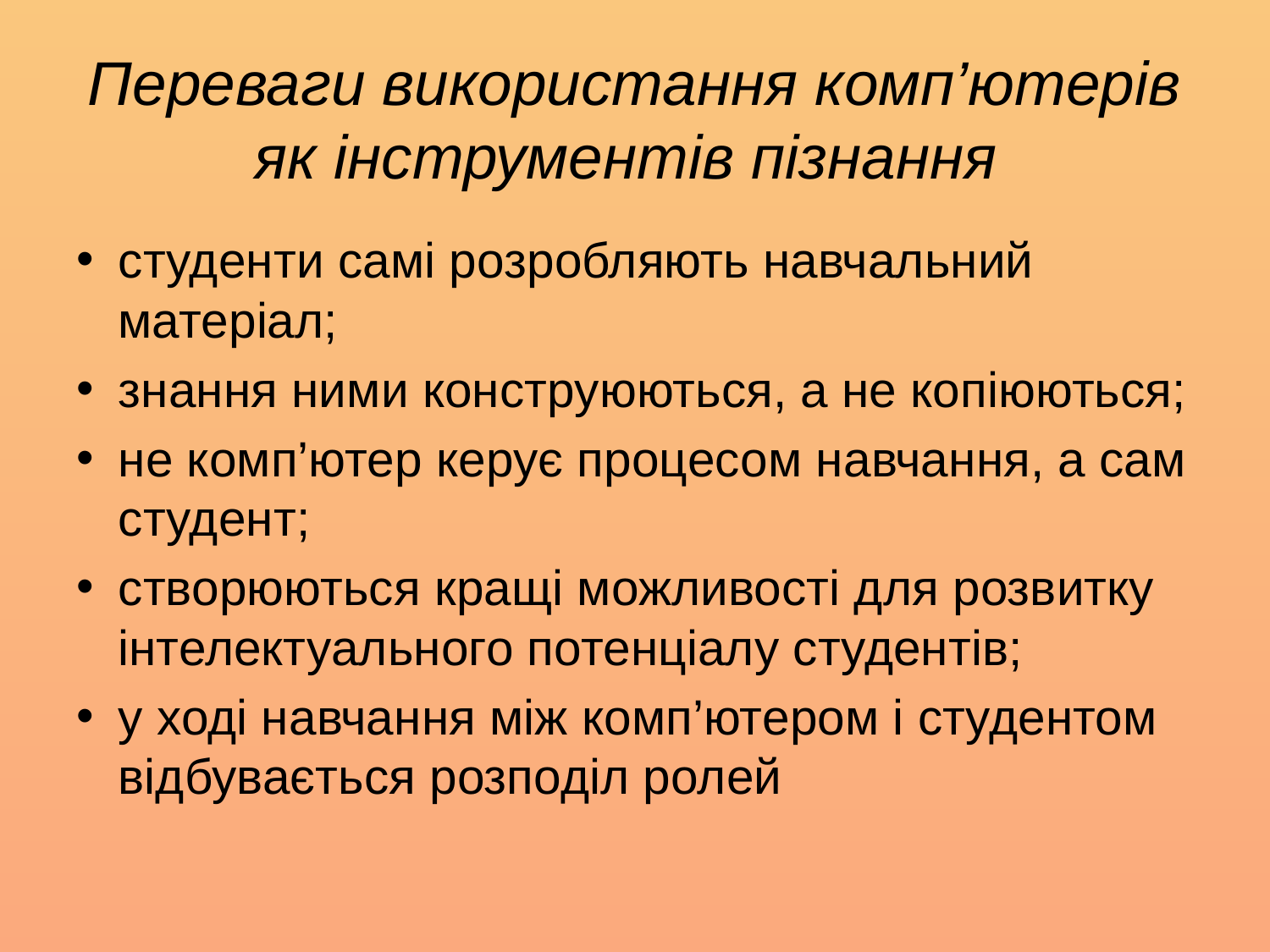

# Переваги використання комп’ютерів як інструментів пізнання
студенти самі розробляють навчальний матеріал;
знання ними конструюються, а не копіюються;
не комп’ютер керує процесом навчання, а сам студент;
створюються кращі можливості для розвитку інтелектуального потенціалу студентів;
у ході навчання між комп’ютером і студентом відбувається розподіл ролей